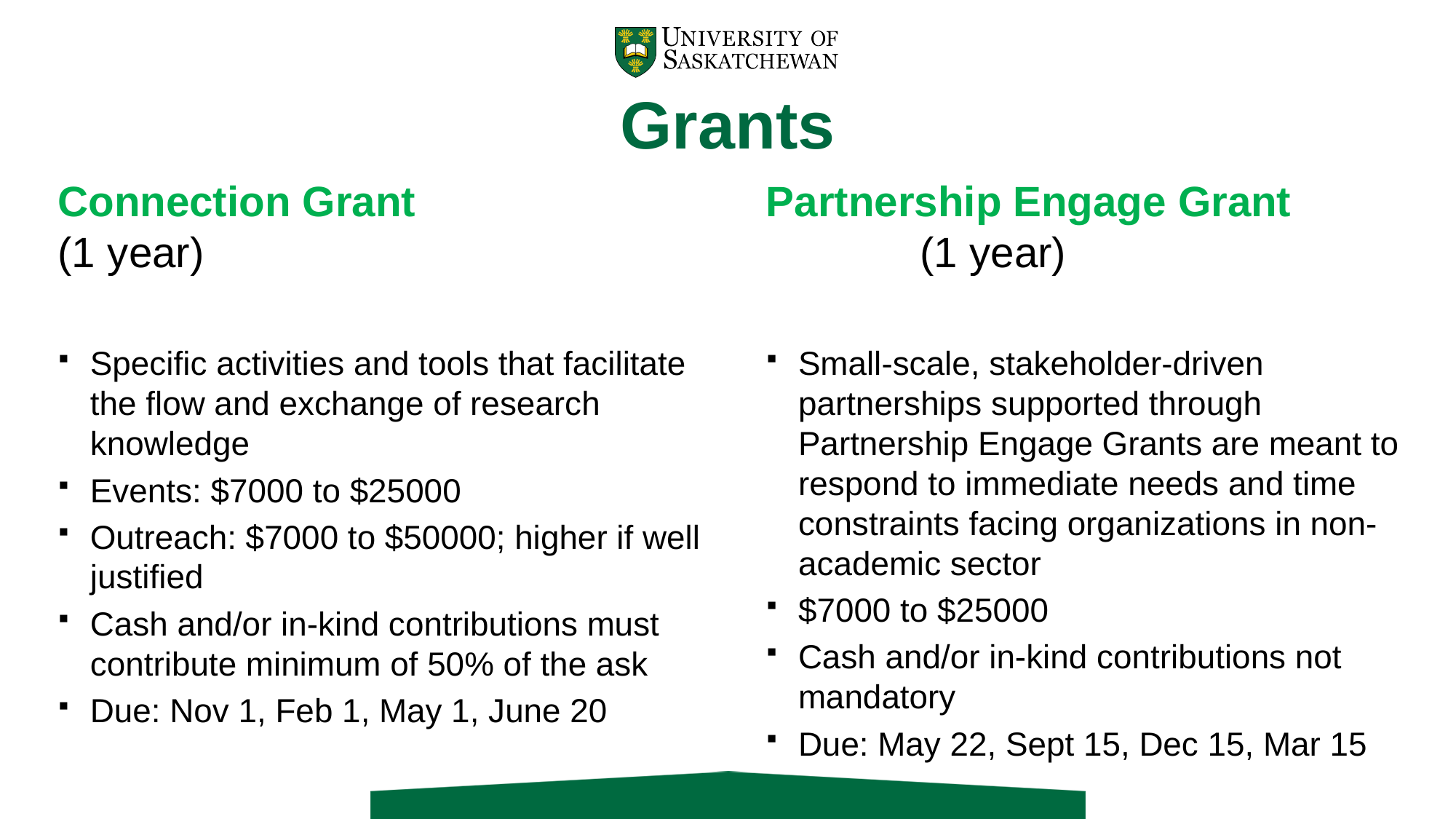

# Grants
Connection Grant                         (1 year)

Specific activities and tools that facilitate the flow and exchange of research knowledge
Events: $7000 to $25000
Outreach: $7000 to $50000; higher if well justified
Cash and/or in-kind contributions must contribute minimum of 50% of the ask
Due: Nov 1, Feb 1, May 1, June 20
Partnership Engage Grant                         (1 year)

Small-scale, stakeholder-driven partnerships supported through Partnership Engage Grants are meant to respond to immediate needs and time constraints facing organizations in non-academic sector
$7000 to $25000
Cash and/or in-kind contributions not mandatory
Due: May 22, Sept 15, Dec 15, Mar 15